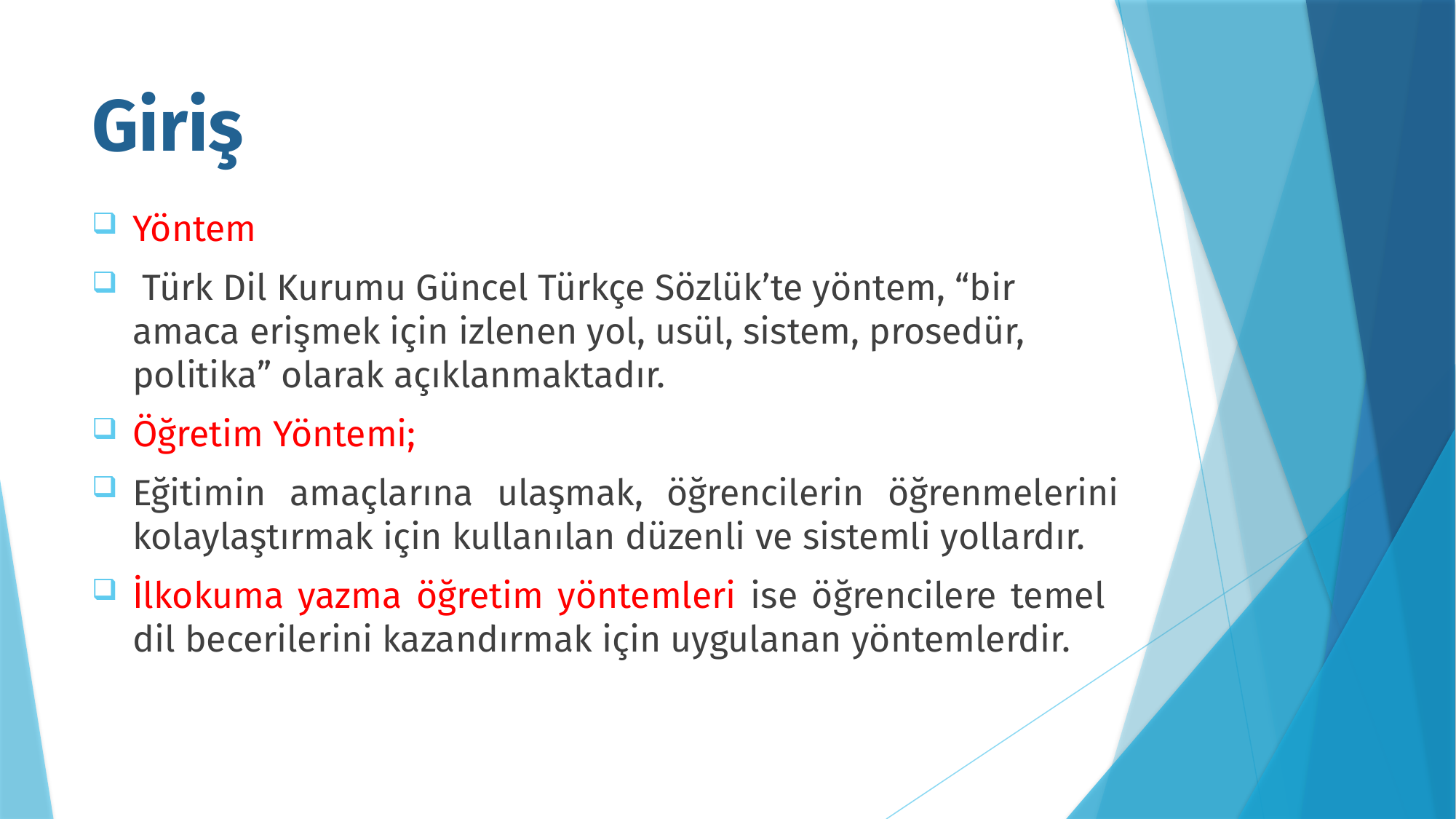

# Giriş
Yöntem
 Türk Dil Kurumu Güncel Türkçe Sözlük’te yöntem, “bir amaca erişmek için izlenen yol, usül, sistem, prosedür, politika” olarak açıklanmaktadır.
Öğretim Yöntemi;
Eğitimin amaçlarına ulaşmak, öğrencilerin öğrenmelerini kolaylaştırmak için kullanılan düzenli ve sistemli yollardır.
İlkokuma yazma öğretim yöntemleri ise öğrencilere temel  dil becerilerini kazandırmak için uygulanan yöntemlerdir.